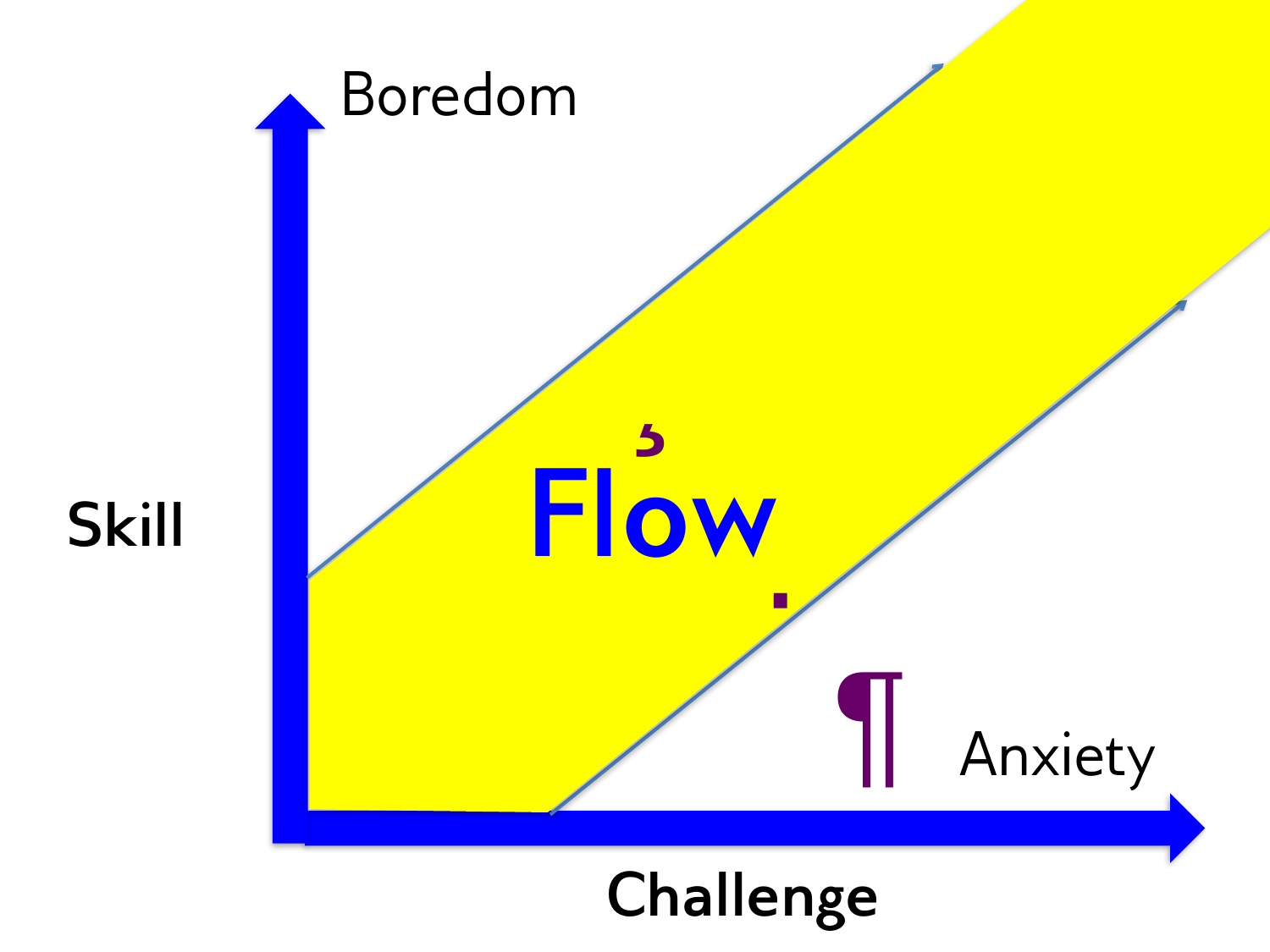

Boredom

¸
Flow
Skill
·
¶
Anxiety

Challenge